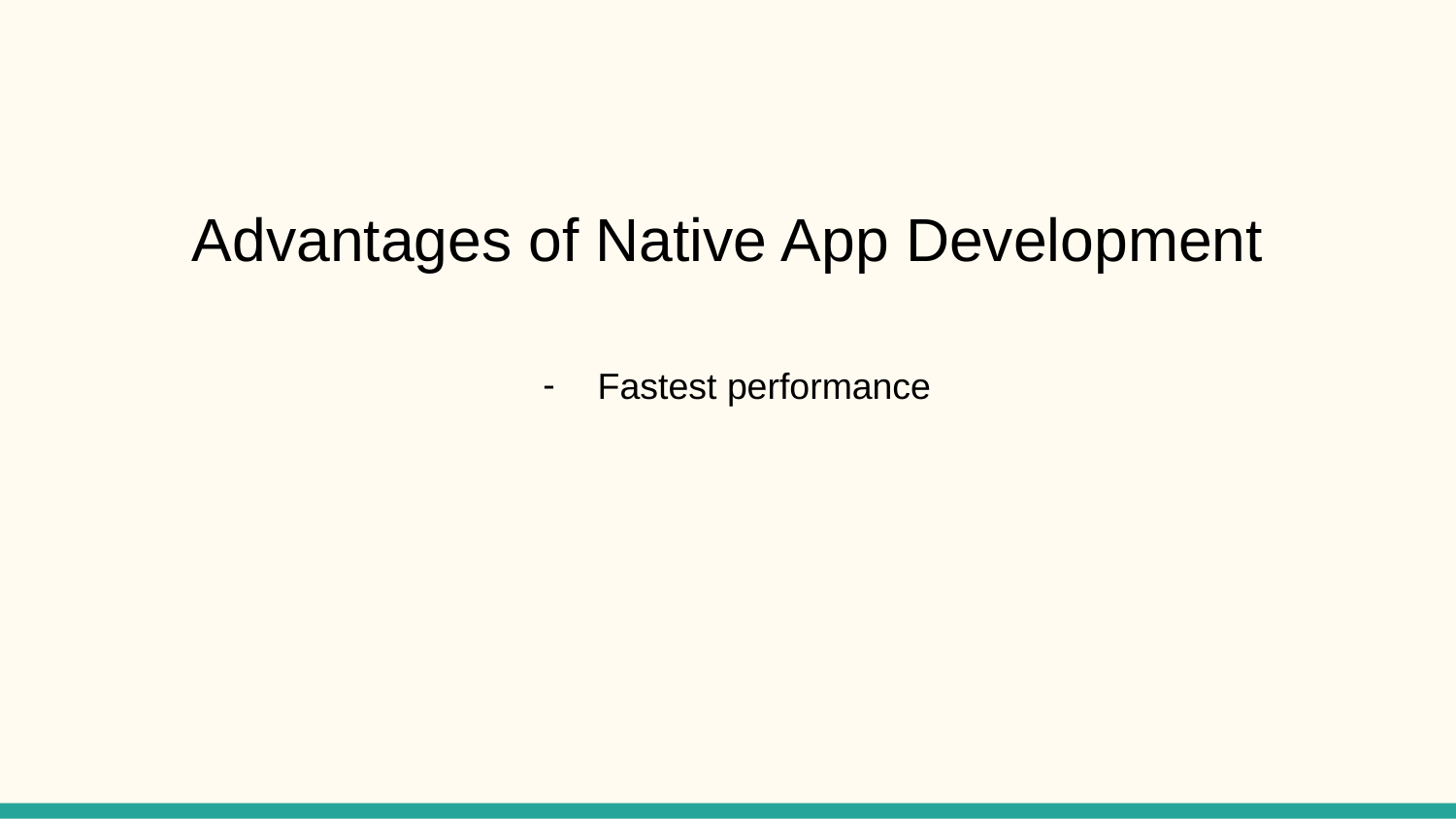

Advantages of Native App Development

Fastest performance